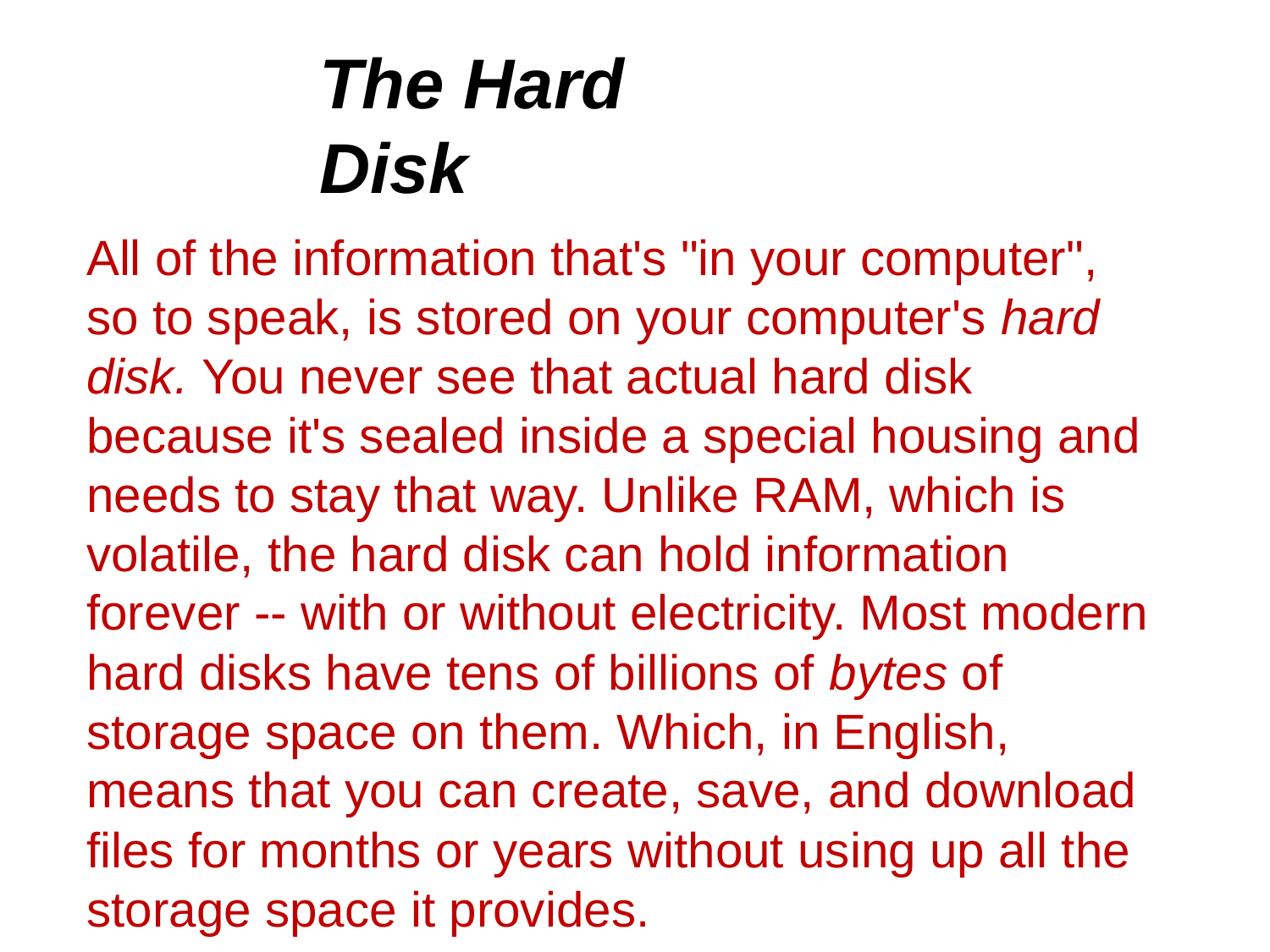

The Hard Disk
All of the information that's "in your computer", so to speak, is stored on your computer's hard disk. You never see that actual hard disk because it's sealed inside a special housing and needs to stay that way. Unlike RAM, which is volatile, the hard disk can hold information forever -- with or without electricity. Most modern hard disks have tens of billions of bytes of storage space on them. Which, in English, means that you can create, save, and download files for months or years without using up all the storage space it provides.